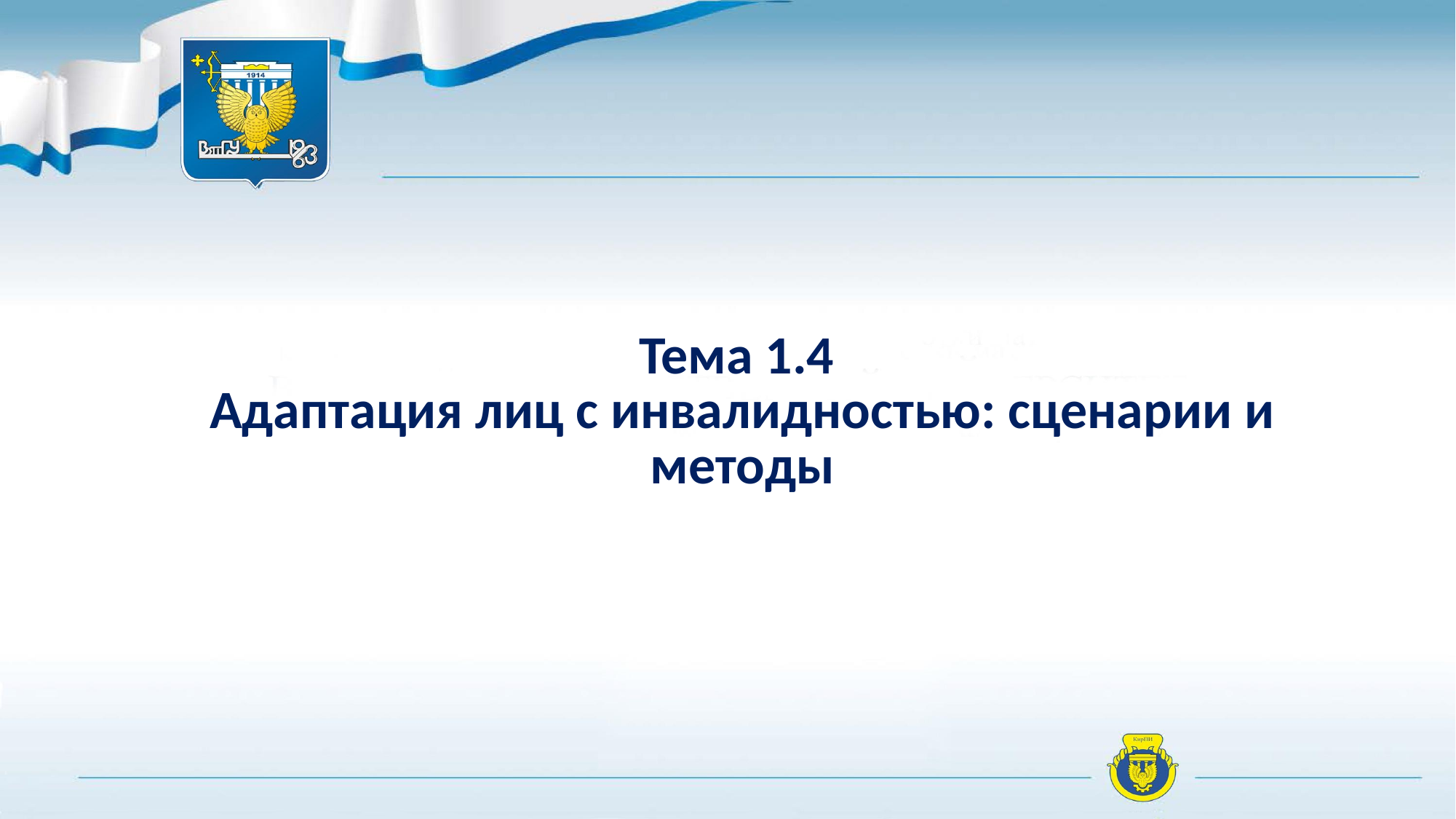

# Тема 1.4 Адаптация лиц с инвалидностью: сценарии и методы